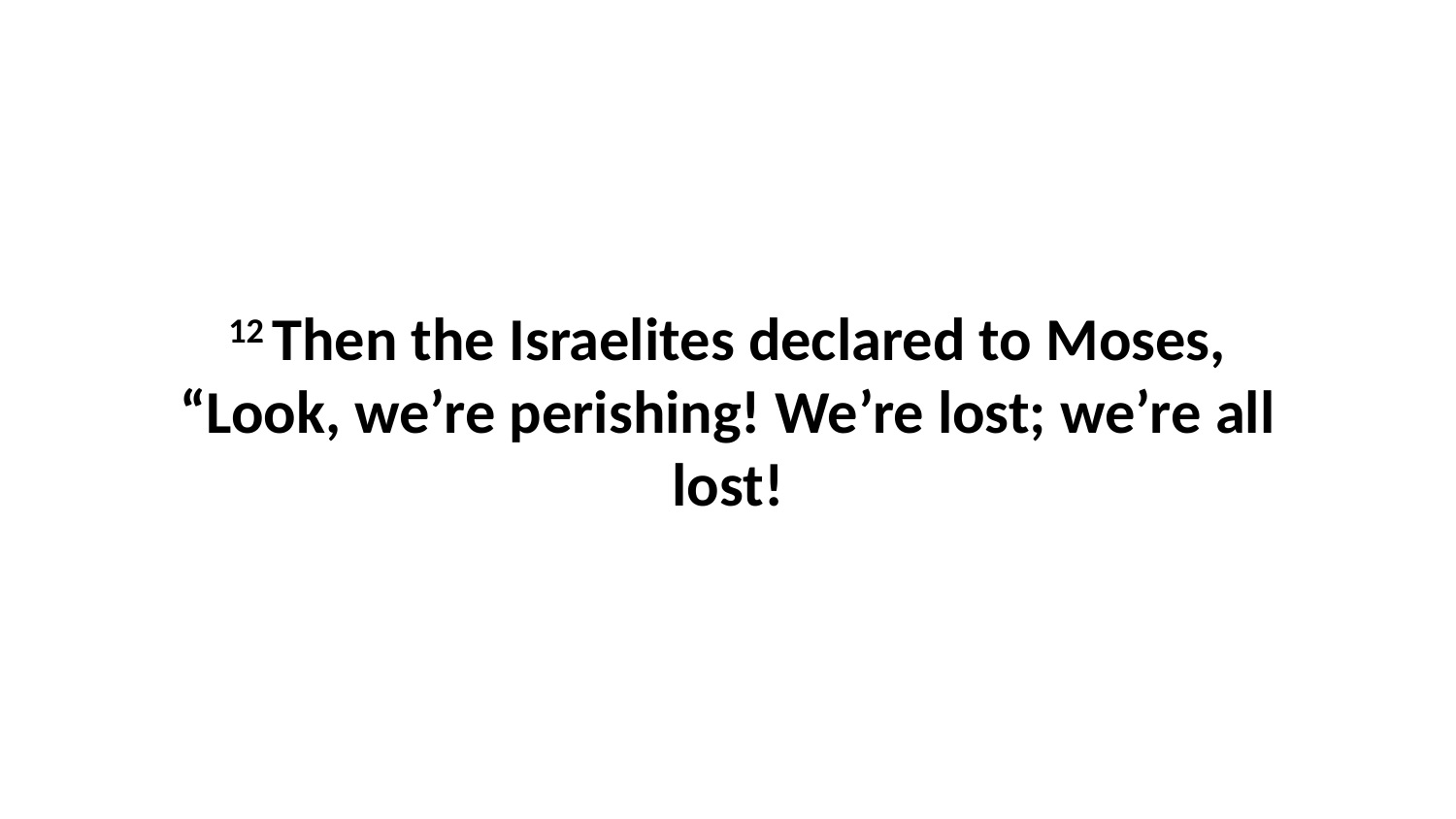

12 Then the Israelites declared to Moses, “Look, we’re perishing! We’re lost; we’re all lost!